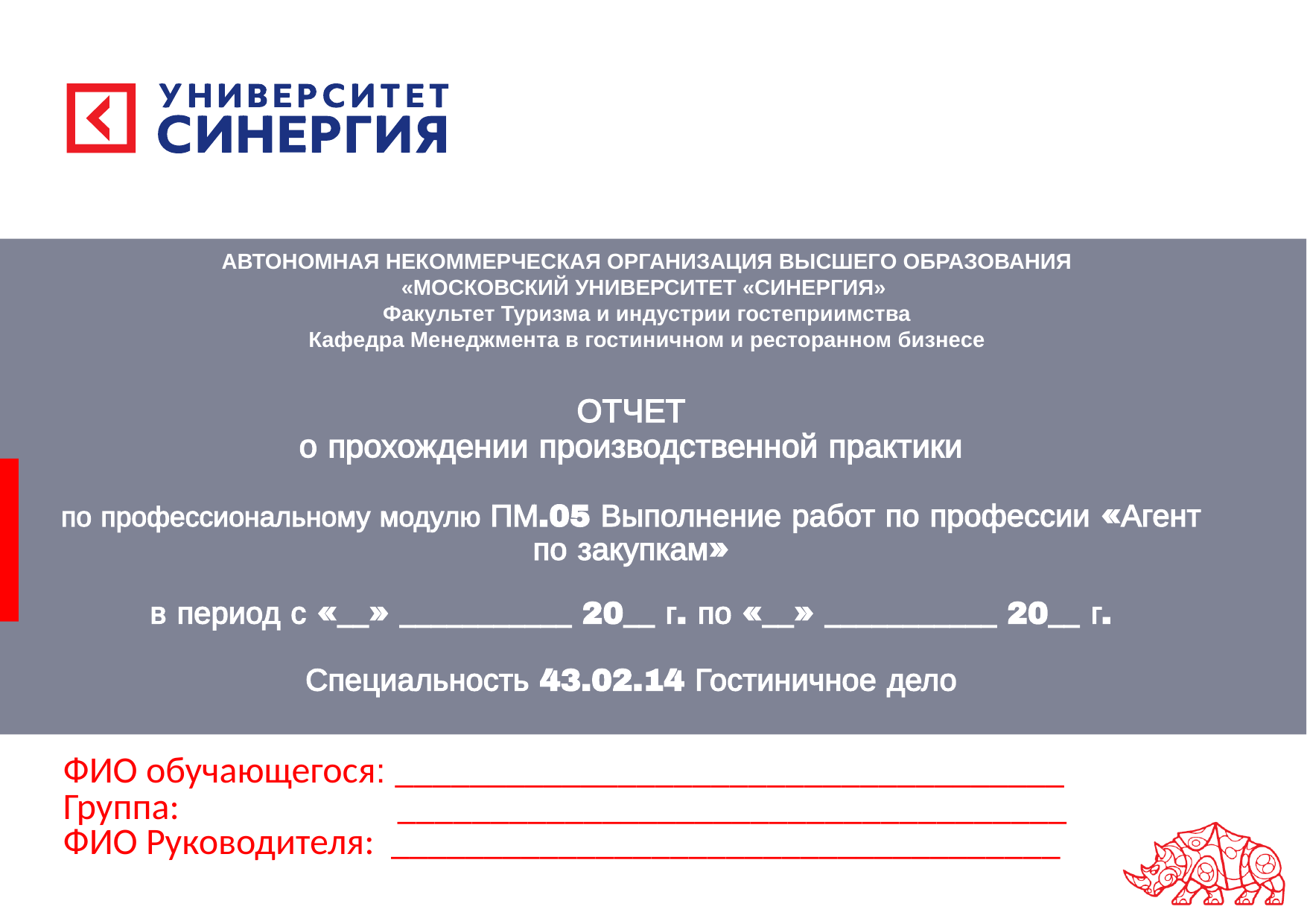

АВТОНОМНАЯ НЕКОММЕРЧЕСКАЯ ОРГАНИЗАЦИЯ ВЫСШЕГО ОБРАЗОВАНИЯ
«МОСКОВСКИЙ УНИВЕРСИТЕТ «СИНЕРГИЯ»
Факультет Туризма и индустрии гостеприимства
Кафедра Менеджмента в гостиничном и ресторанном бизнесе
# ОТЧЕТ о прохождении производственной практики по профессиональному модулю ПМ.05 Выполнение работ по профессии «Агент по закупкам» в период с «__» ___________ 20__ г. по «__» ___________ 20__ г. Специальность 43.02.14 Гостиничное дело

ФИО обучающегося: ____________________________________
Группа:                          ____________________________________
ФИО Руководителя:  ____________________________________